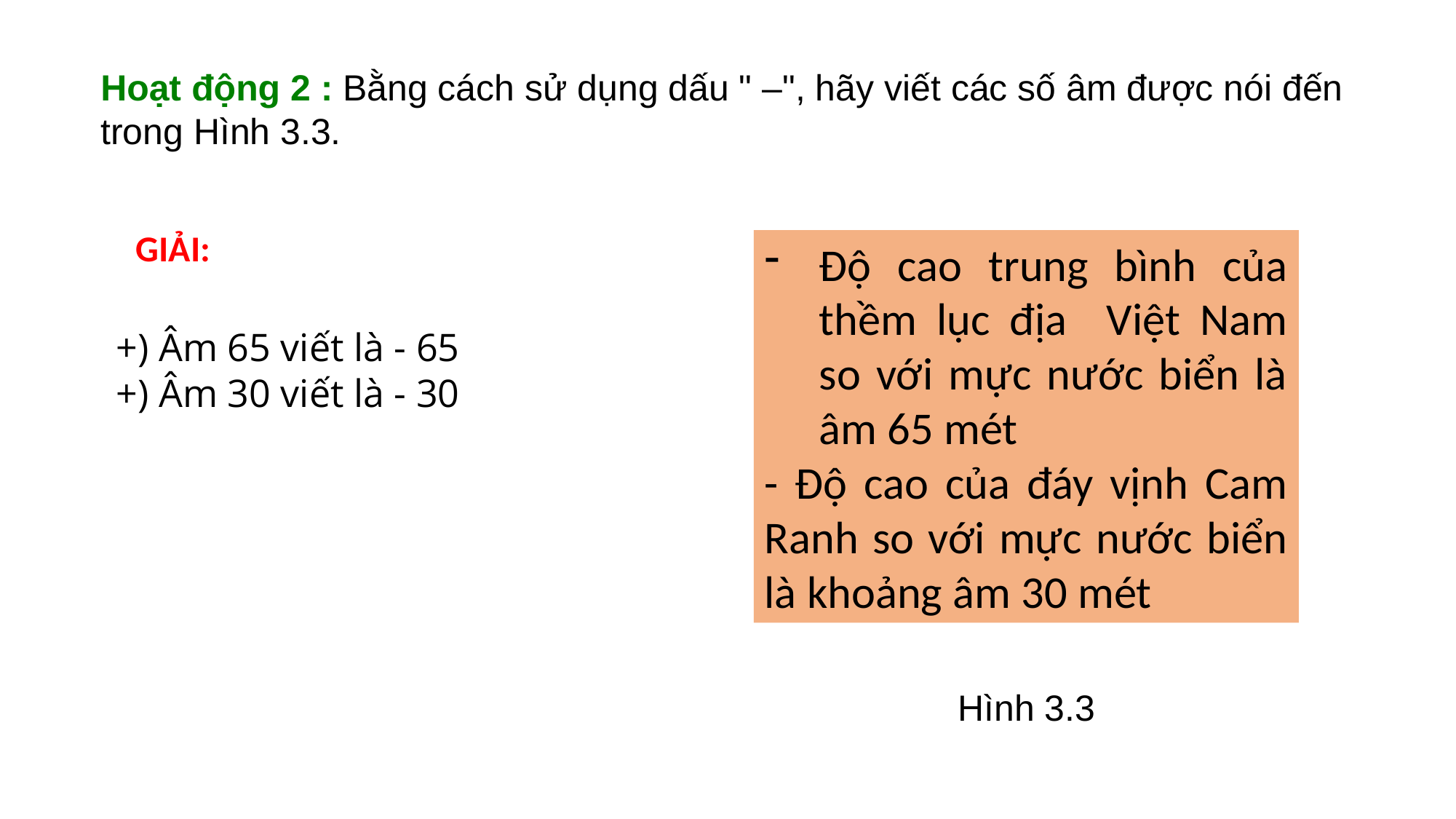

Hoạt động 2 : Bằng cách sử dụng dấu " –", hãy viết các số âm được nói đến trong Hình 3.3.

GIẢI:
Độ cao trung bình của thềm lục địa  Việt Nam so với mực nước biển là âm 65 mét
- Độ cao của đáy vịnh Cam Ranh so với mực nước biển là khoảng âm 30 mét
+) Âm 65 viết là - 65
+) Âm 30 viết là - 30
Hình 3.3